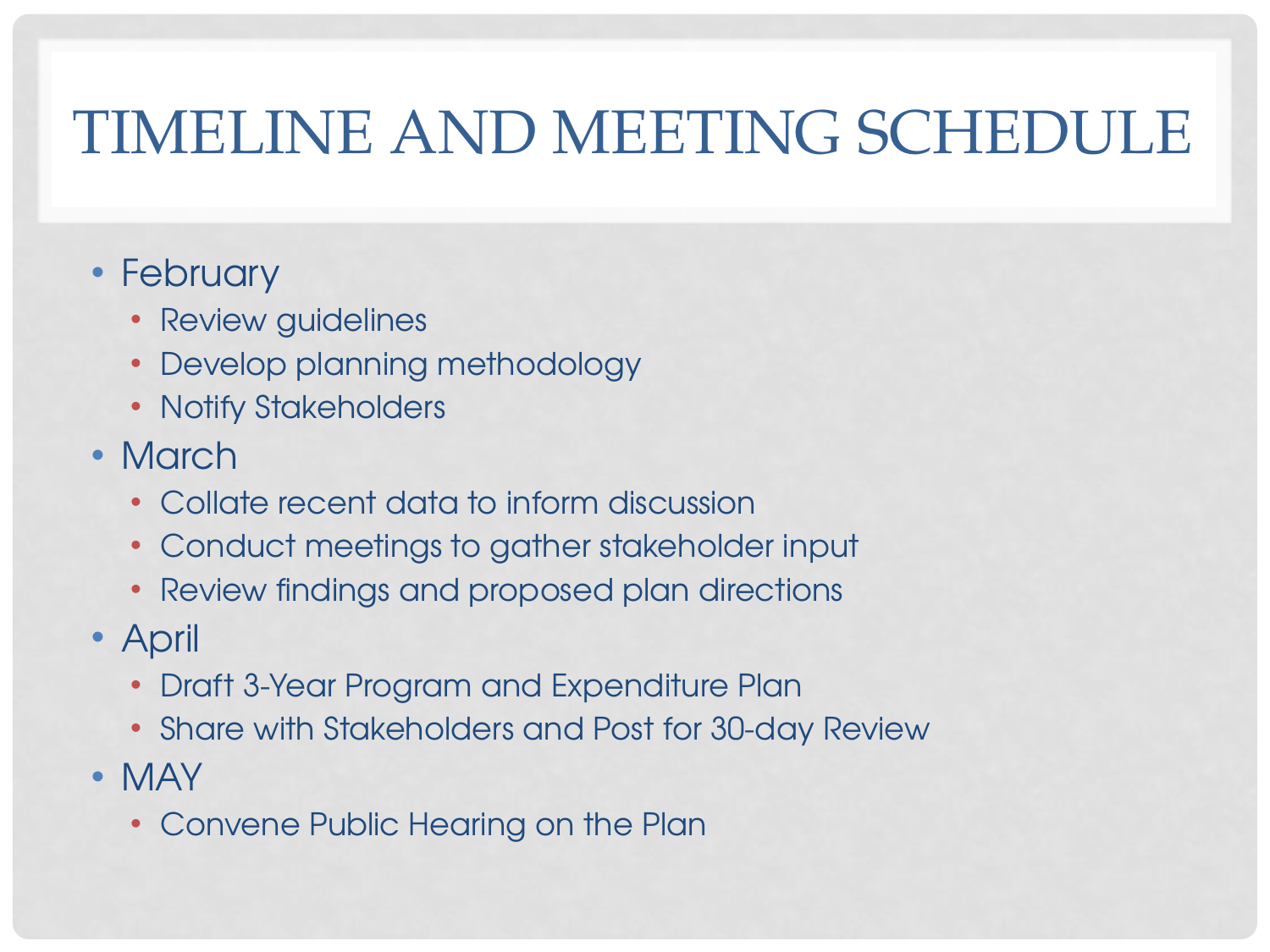

# Timeline and Meeting Schedule
February
Review guidelines
Develop planning methodology
Notify Stakeholders
March
Collate recent data to inform discussion
Conduct meetings to gather stakeholder input
Review findings and proposed plan directions
April
Draft 3-Year Program and Expenditure Plan
Share with Stakeholders and Post for 30-day Review
MAY
Convene Public Hearing on the Plan